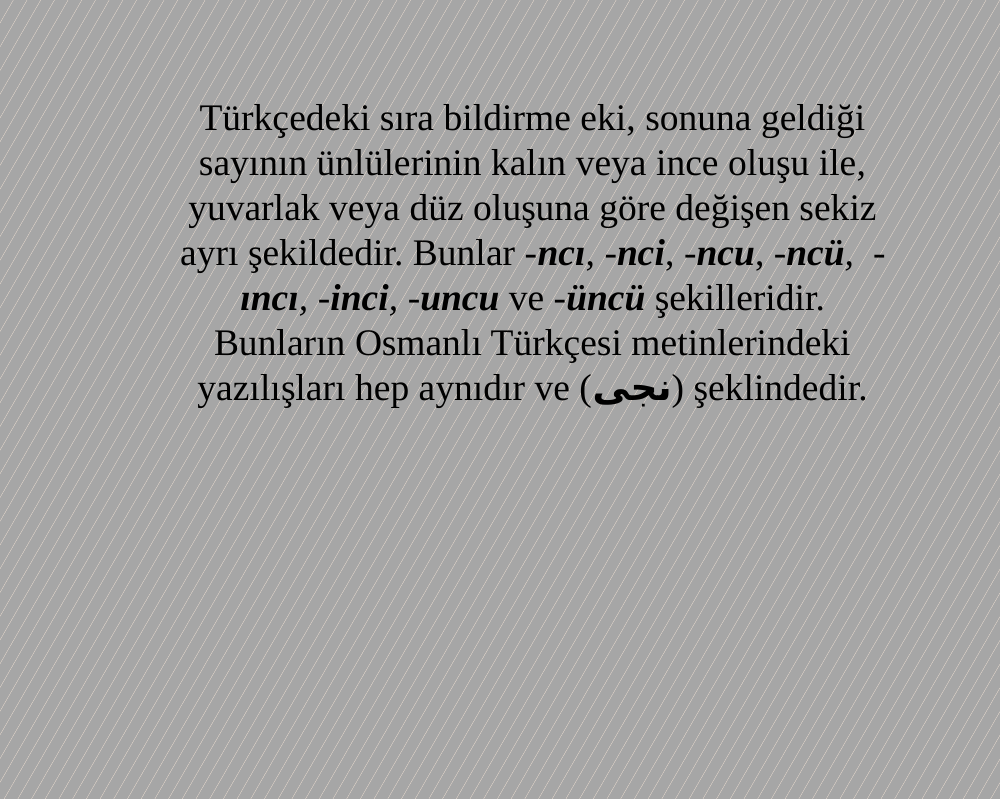

# Türkçedeki sıra bildirme eki, sonuna geldiği sayının ünlülerinin kalın veya ince oluşu ile, yuvarlak veya düz oluşuna göre değişen sekiz ayrı şekildedir. Bunlar -ncı, -nci, -ncu, -ncü,  -ıncı, -inci, -uncu ve -üncü şekilleridir. Bunların Osmanlı Türkçesi metinlerindeki yazılışları hep aynıdır ve (نجى) şeklindedir.